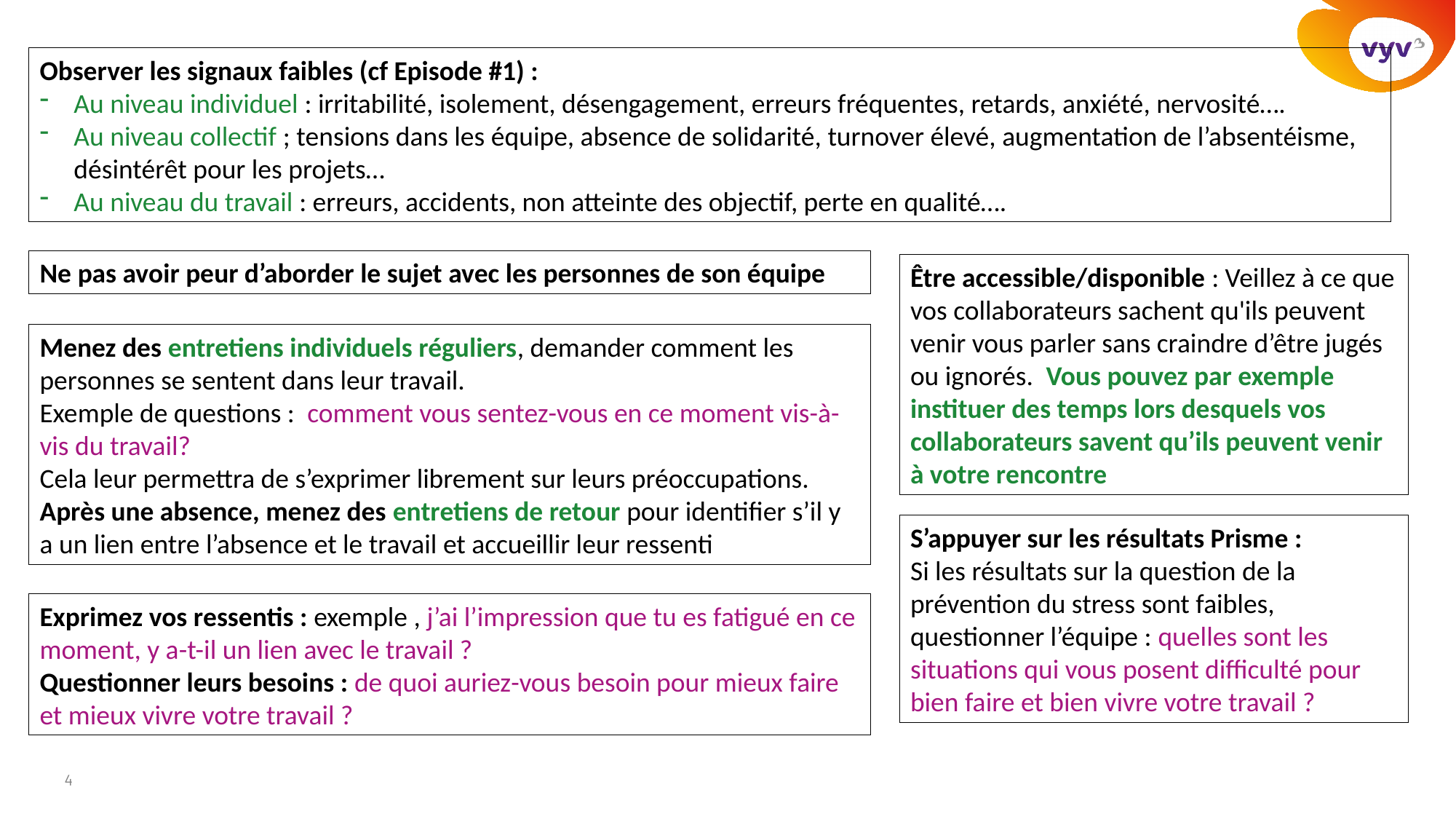

Observer les signaux faibles (cf Episode #1) :
Au niveau individuel : irritabilité, isolement, désengagement, erreurs fréquentes, retards, anxiété, nervosité….
Au niveau collectif ; tensions dans les équipe, absence de solidarité, turnover élevé, augmentation de l’absentéisme, désintérêt pour les projets…
Au niveau du travail : erreurs, accidents, non atteinte des objectif, perte en qualité….
Ne pas avoir peur d’aborder le sujet avec les personnes de son équipe
Être accessible/disponible : Veillez à ce que vos collaborateurs sachent qu'ils peuvent venir vous parler sans craindre d’être jugés ou ignorés.  Vous pouvez par exemple instituer des temps lors desquels vos collaborateurs savent qu’ils peuvent venir à votre rencontre
Menez des entretiens individuels réguliers, demander comment les personnes se sentent dans leur travail.
Exemple de questions :  comment vous sentez-vous en ce moment vis-à-vis du travail?
Cela leur permettra de s’exprimer librement sur leurs préoccupations.
Après une absence, menez des entretiens de retour pour identifier s’il y a un lien entre l’absence et le travail et accueillir leur ressenti
S’appuyer sur les résultats Prisme :
Si les résultats sur la question de la prévention du stress sont faibles, questionner l’équipe : quelles sont les situations qui vous posent difficulté pour bien faire et bien vivre votre travail ?
Exprimez vos ressentis : exemple , j’ai l’impression que tu es fatigué en ce moment, y a-t-il un lien avec le travail ?
Questionner leurs besoins : de quoi auriez-vous besoin pour mieux faire et mieux vivre votre travail ?
4